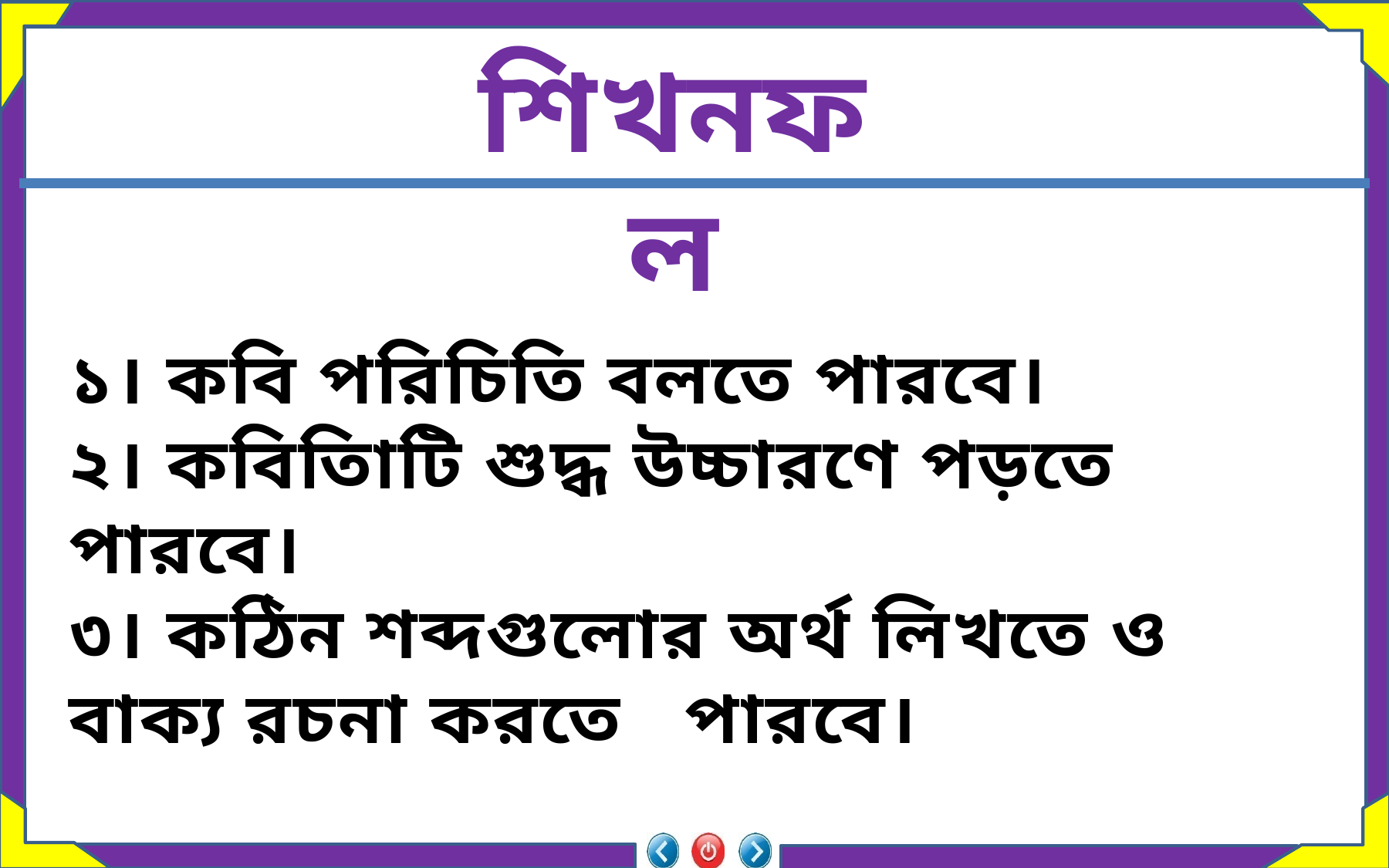

শিখনফল
১। কবি পরিচিতি বলতে পারবে।
২। কবিতিাটি শুদ্ধ উচ্চারণে পড়তে পারবে।
৩। কঠিন শব্দগুলোর অর্থ লিখতে ও বাক্য রচনা করতে   পারবে।